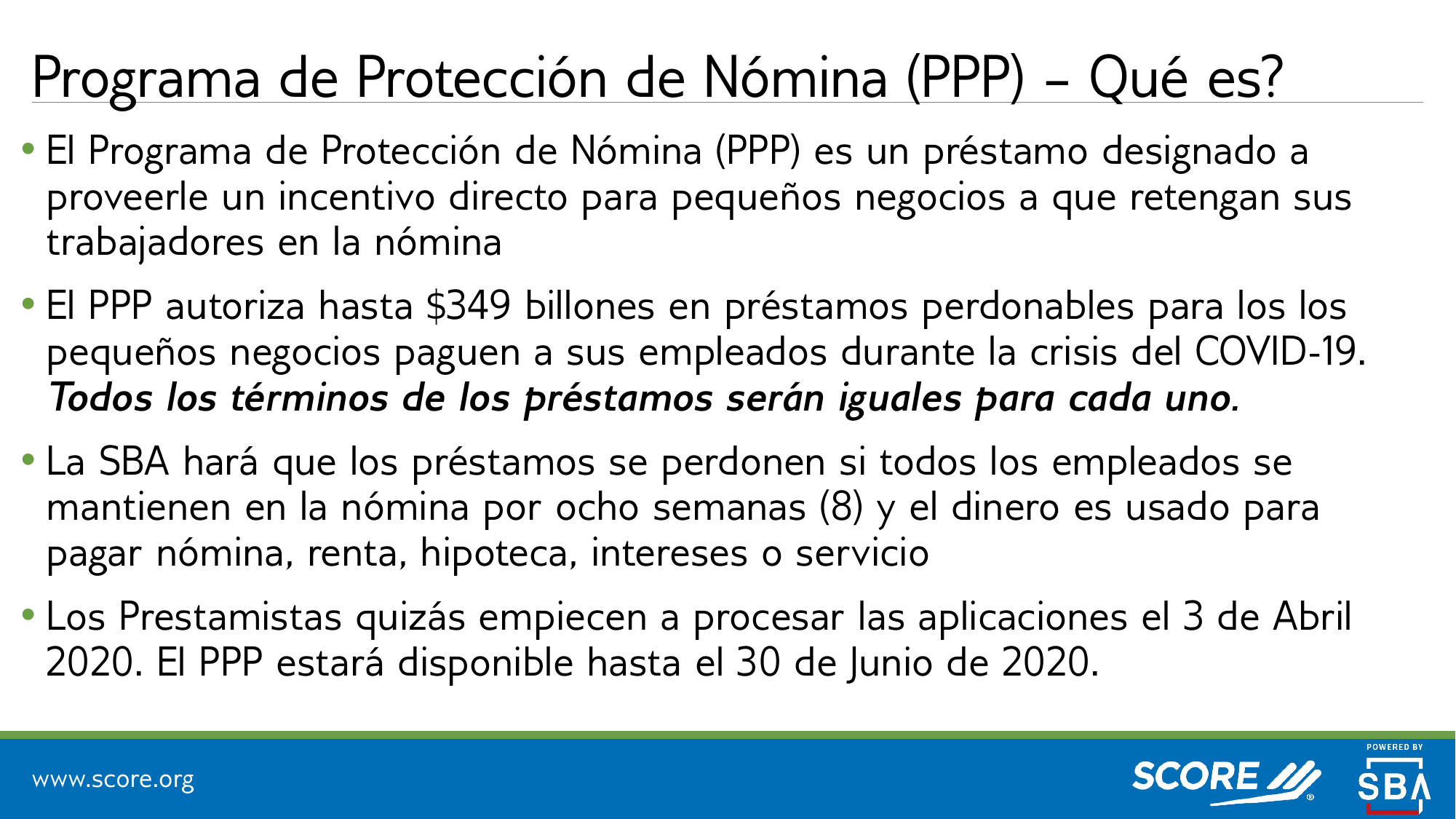

# Programa de Protección de Nómina (PPP) – Qué es?
El Programa de Protección de Nómina (PPP) es un préstamo designado a proveerle un incentivo directo para pequeños negocios a que retengan sus trabajadores en la nómina
El PPP autoriza hasta $349 billones en préstamos perdonables para los los pequeños negocios paguen a sus empleados durante la crisis del COVID-19.  Todos los términos de los préstamos serán iguales para cada uno.
La SBA hará que los préstamos se perdonen si todos los empleados se mantienen en la nómina por ocho semanas (8) y el dinero es usado para pagar nómina, renta, hipoteca, intereses o servicio
Los Prestamistas quizás empiecen a procesar las aplicaciones el 3 de Abril 2020. El PPP estará disponible hasta el 30 de Junio de 2020.